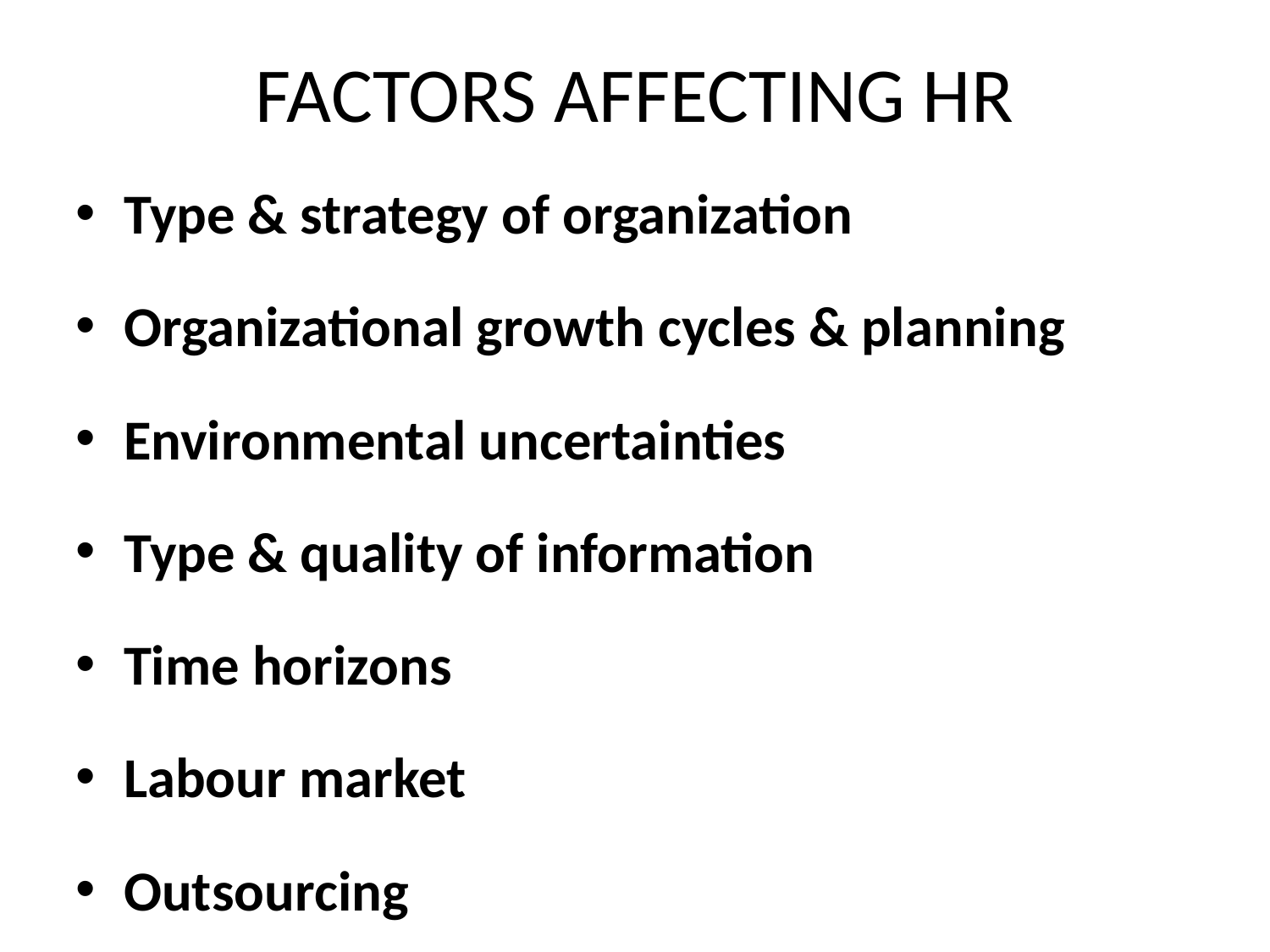

# FACTORS AFFECTING HR
Type & strategy of organization
Organizational growth cycles & planning
Environmental uncertainties
Type & quality of information
Time horizons
Labour market
Outsourcing